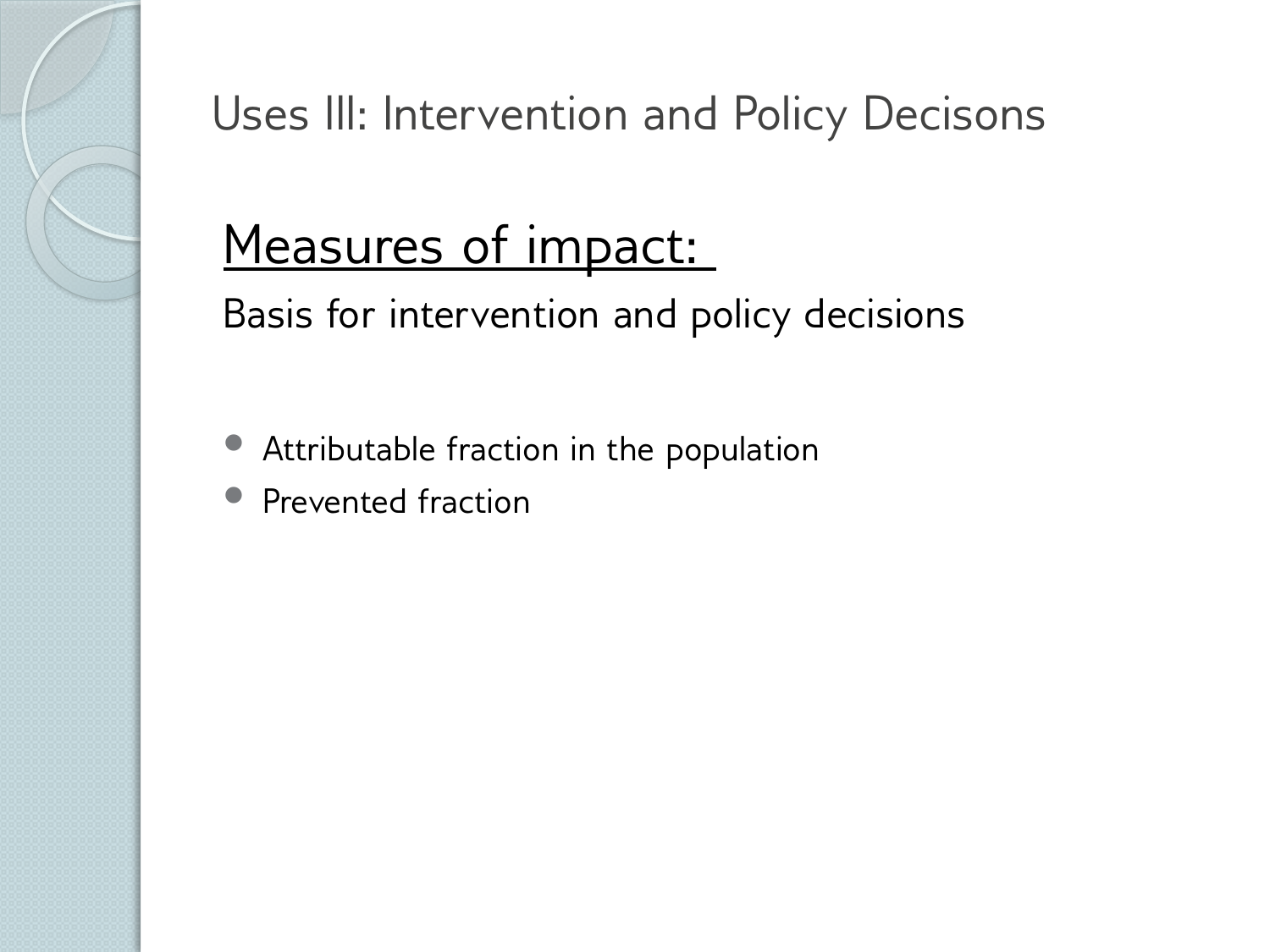

# Uses III: Intervention and Policy Decisons
Measures of impact:
Basis for intervention and policy decisions

Attributable fraction in the population
Prevented fraction